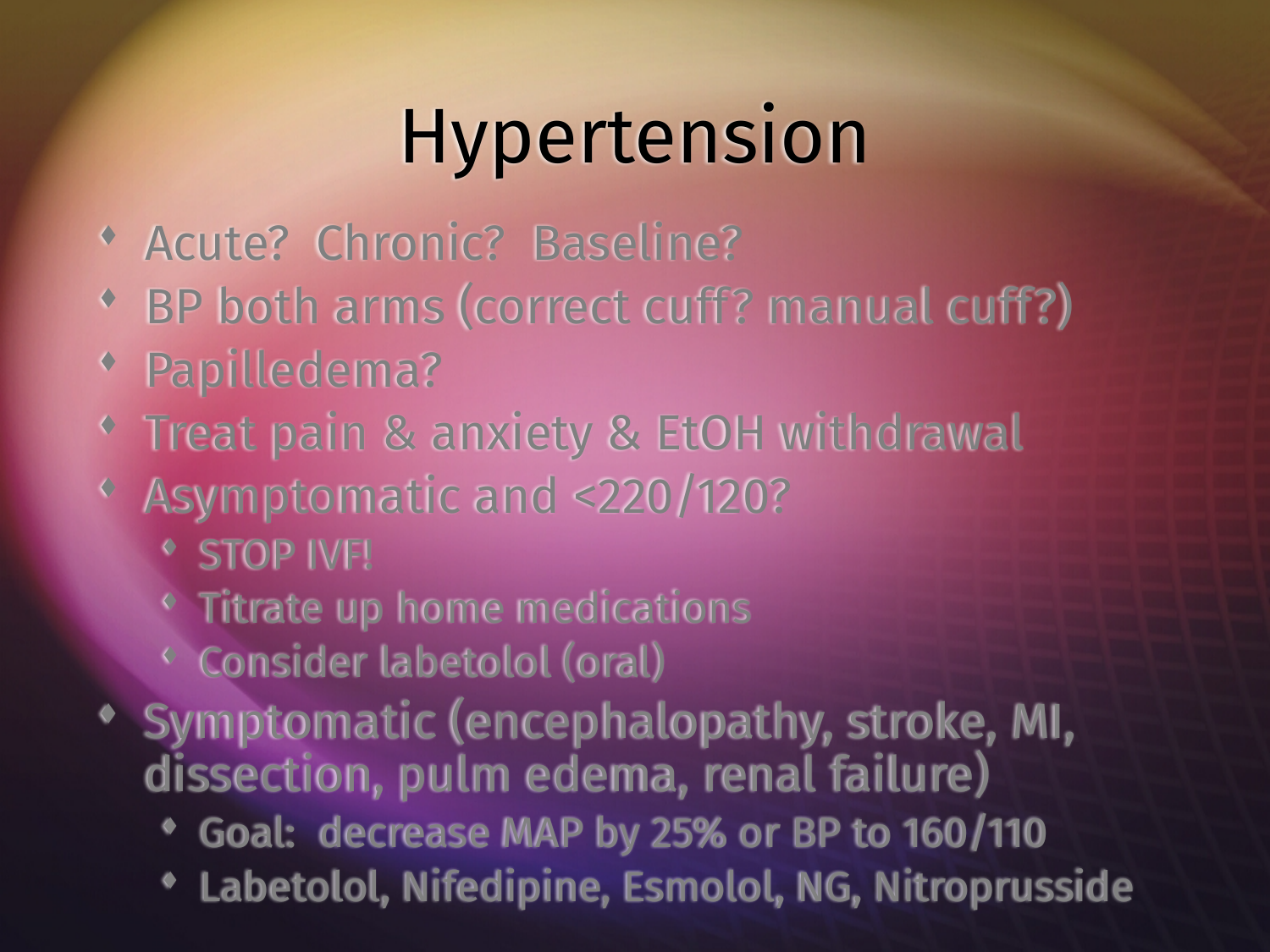

# Hypertension
Acute?  Chronic?  Baseline?
BP both arms (correct cuff? manual cuff?)
Papilledema?
Treat pain & anxiety & EtOH withdrawal
Asymptomatic and <220/120?
STOP IVF!
Titrate up home medications
Consider labetolol (oral)
Symptomatic (encephalopathy, stroke, MI, dissection, pulm edema, renal failure)
Goal:  decrease MAP by 25% or BP to 160/110
Labetolol, Nifedipine, Esmolol, NG, Nitroprusside